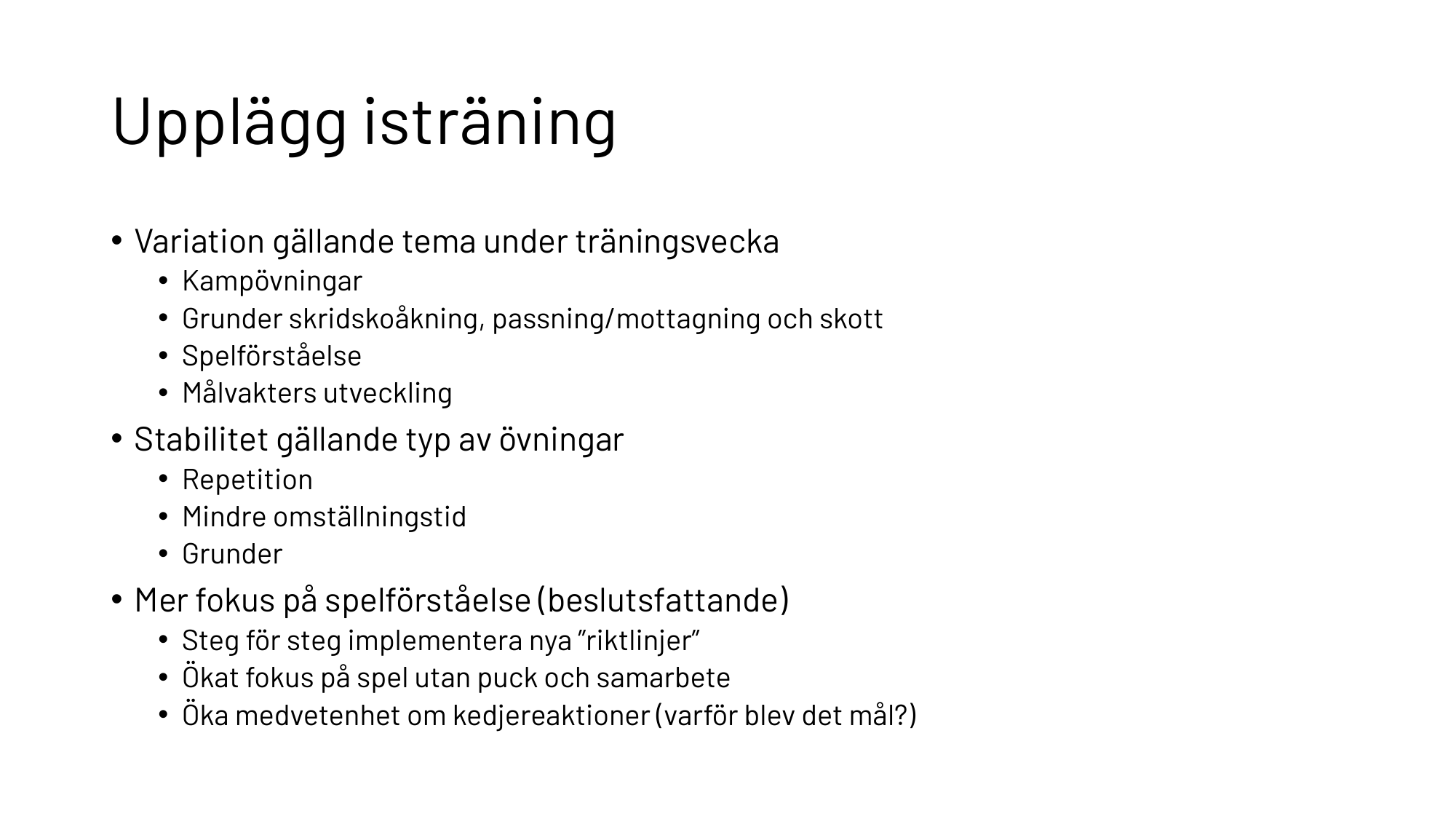

# Upplägg isträning
Variation gällande tema under träningsvecka
Kampövningar
Grunder skridskoåkning, passning/mottagning och skott
Spelförståelse
Målvakters utveckling
Stabilitet gällande typ av övningar
Repetition
Mindre omställningstid
Grunder
Mer fokus på spelförståelse (beslutsfattande)
Steg för steg implementera nya ”riktlinjer”
Ökat fokus på spel utan puck och samarbete
Öka medvetenhet om kedjereaktioner (varför blev det mål?)